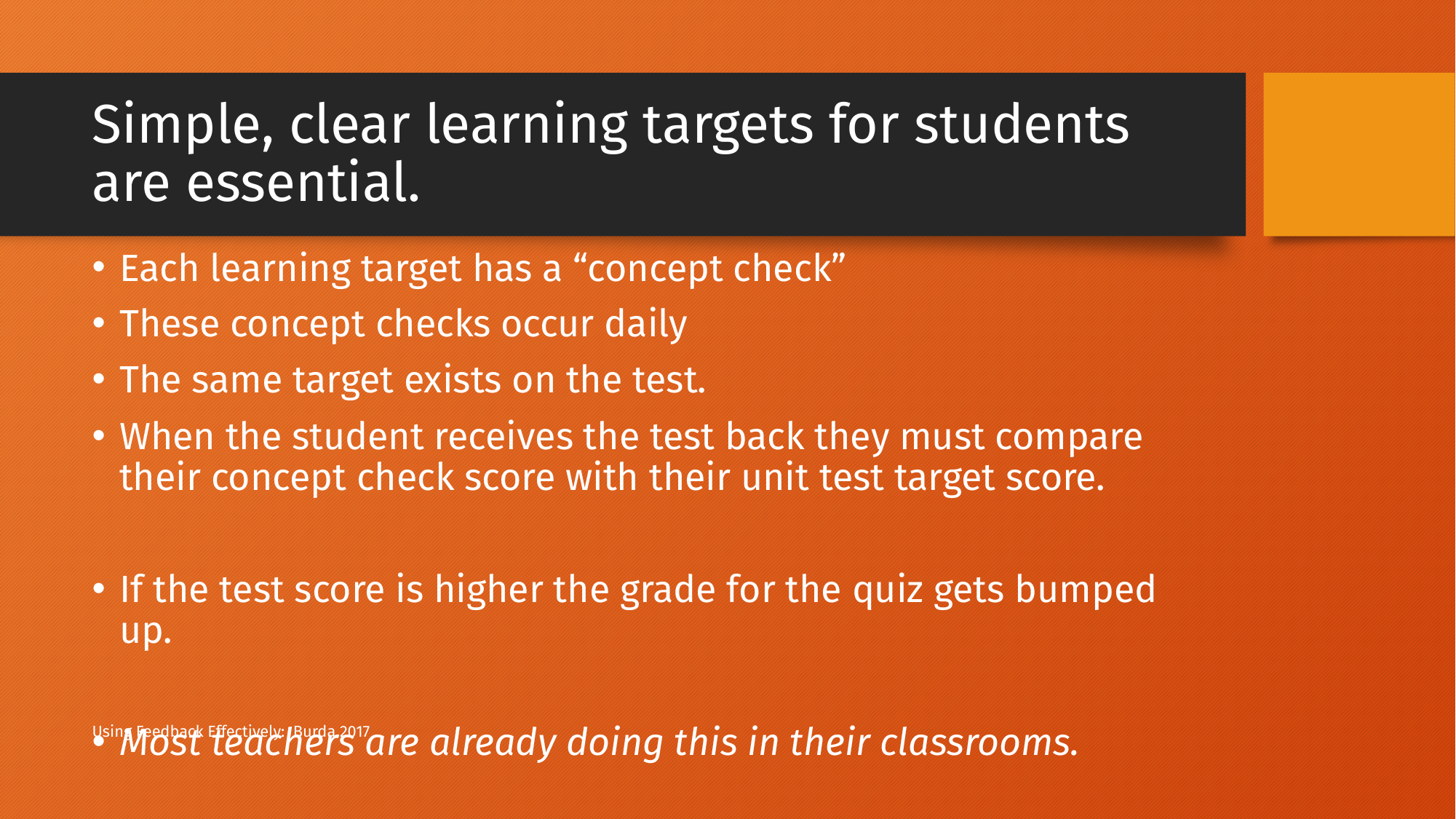

# Simple, clear learning targets for students are essential.
Each learning target has a “concept check”
These concept checks occur daily
The same target exists on the test.
When the student receives the test back they must compare their concept check score with their unit test target score.

If the test score is higher the grade for the quiz gets bumped up.

Most teachers are already doing this in their classrooms.
Using Feedback Effectively:  Burda 2017